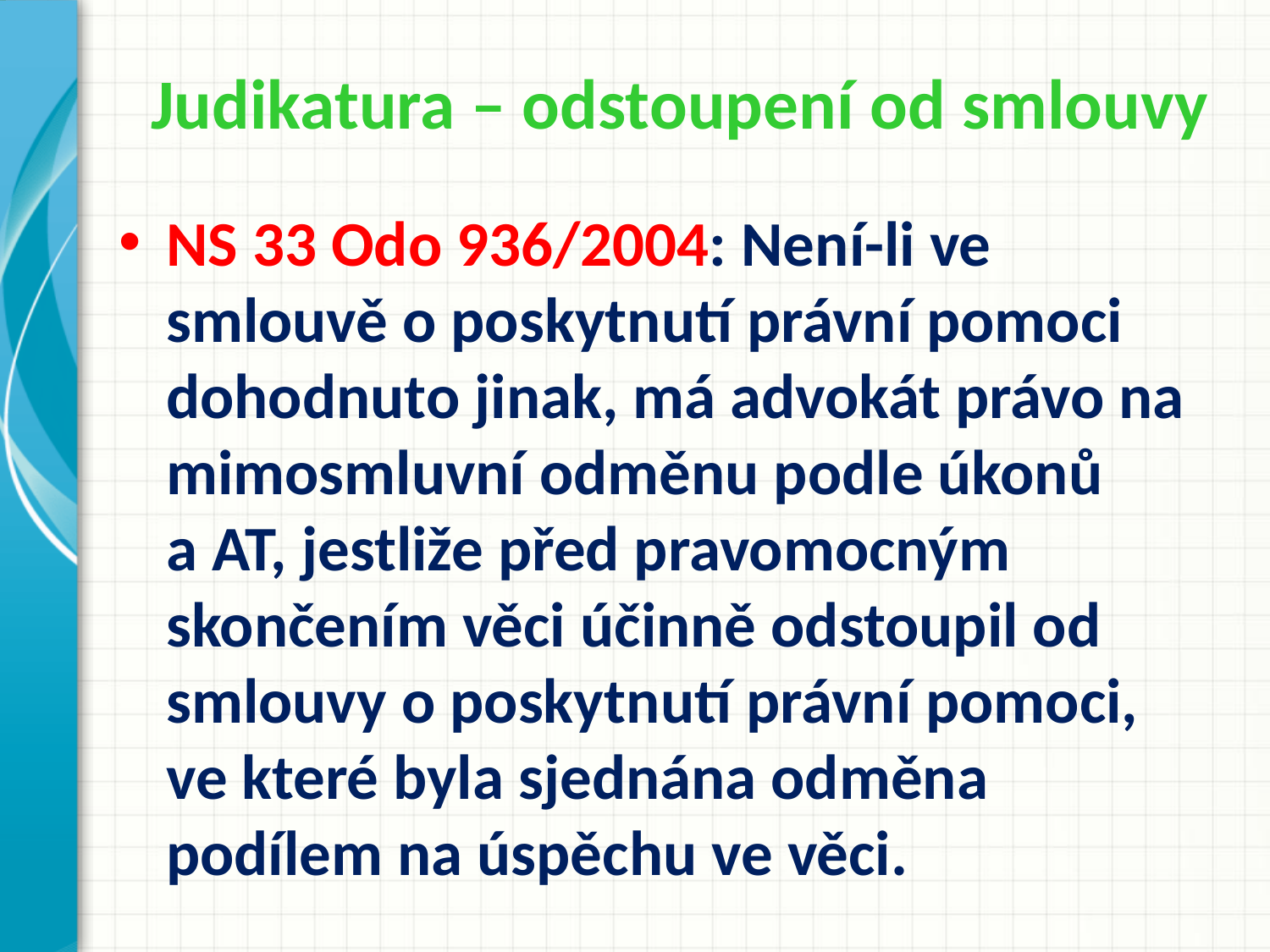

# Judikatura – odstoupení od smlouvy
NS 33 Odo 936/2004: Není-li ve smlouvě o poskytnutí právní pomoci dohodnuto jinak, má advokát právo na mimosmluvní odměnu podle úkonů      a AT, jestliže před pravomocným skončením věci účinně odstoupil od smlouvy o poskytnutí právní pomoci, ve které byla sjednána odměna podílem na úspěchu ve věci.